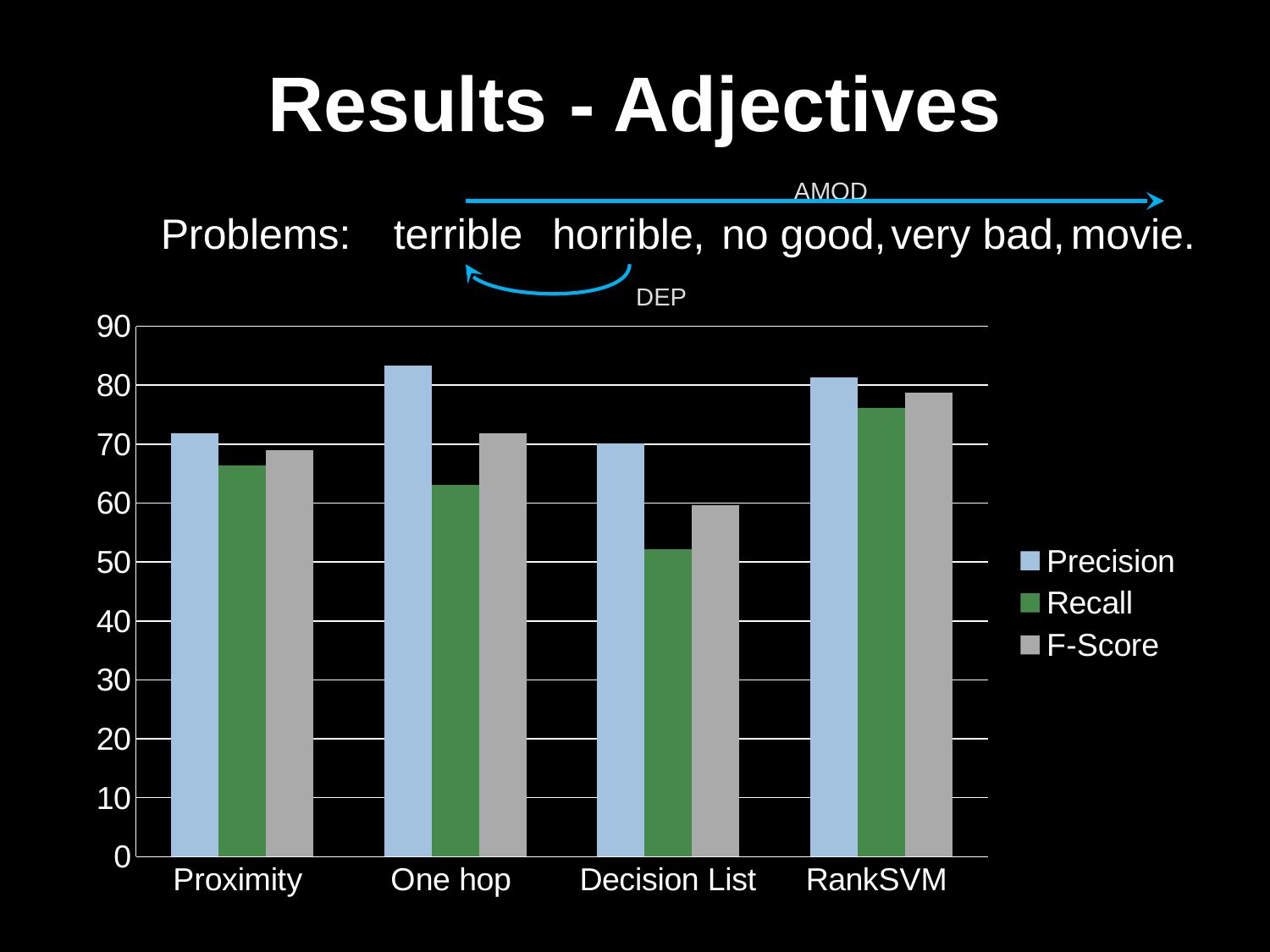

# Results - Adjectives
AMOD
Problems:
horrible,
no good,
very bad,
movie.
terrible
DEP

### Chart

| Category | Precision | Recall | F-Score |
|---|---|---|---|
| Proximity  | 71.9 | 66.4 | 69.0 |
| One hop  | 83.3 | 63.1 | 71.8 |
| Decision List | 70.1 | 52.2 | 59.7 |
| RankSVM  | 81.4 | 76.1 | 78.7 |